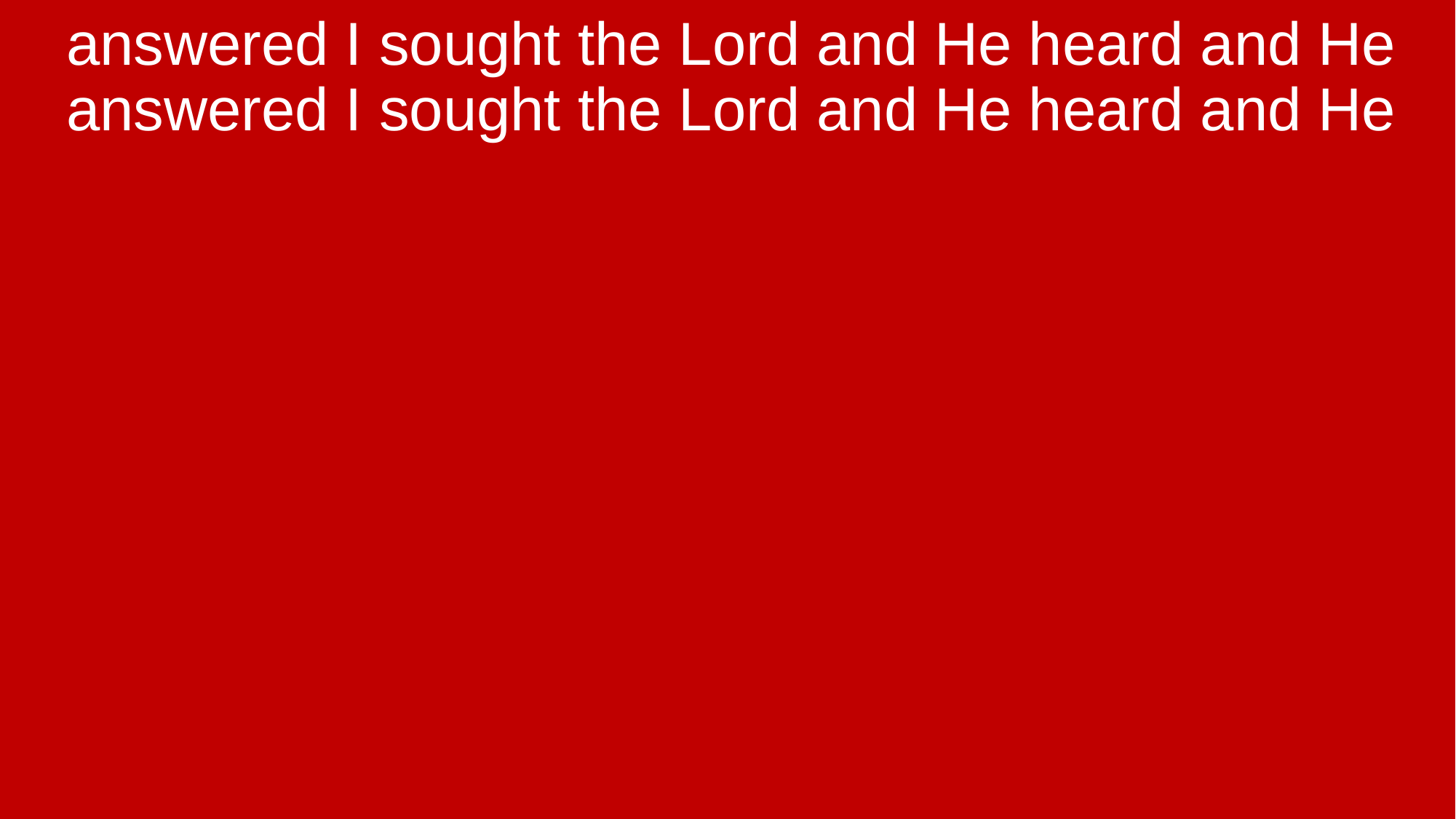

answered I sought the Lord and He heard and He answered I sought the Lord and He heard and He